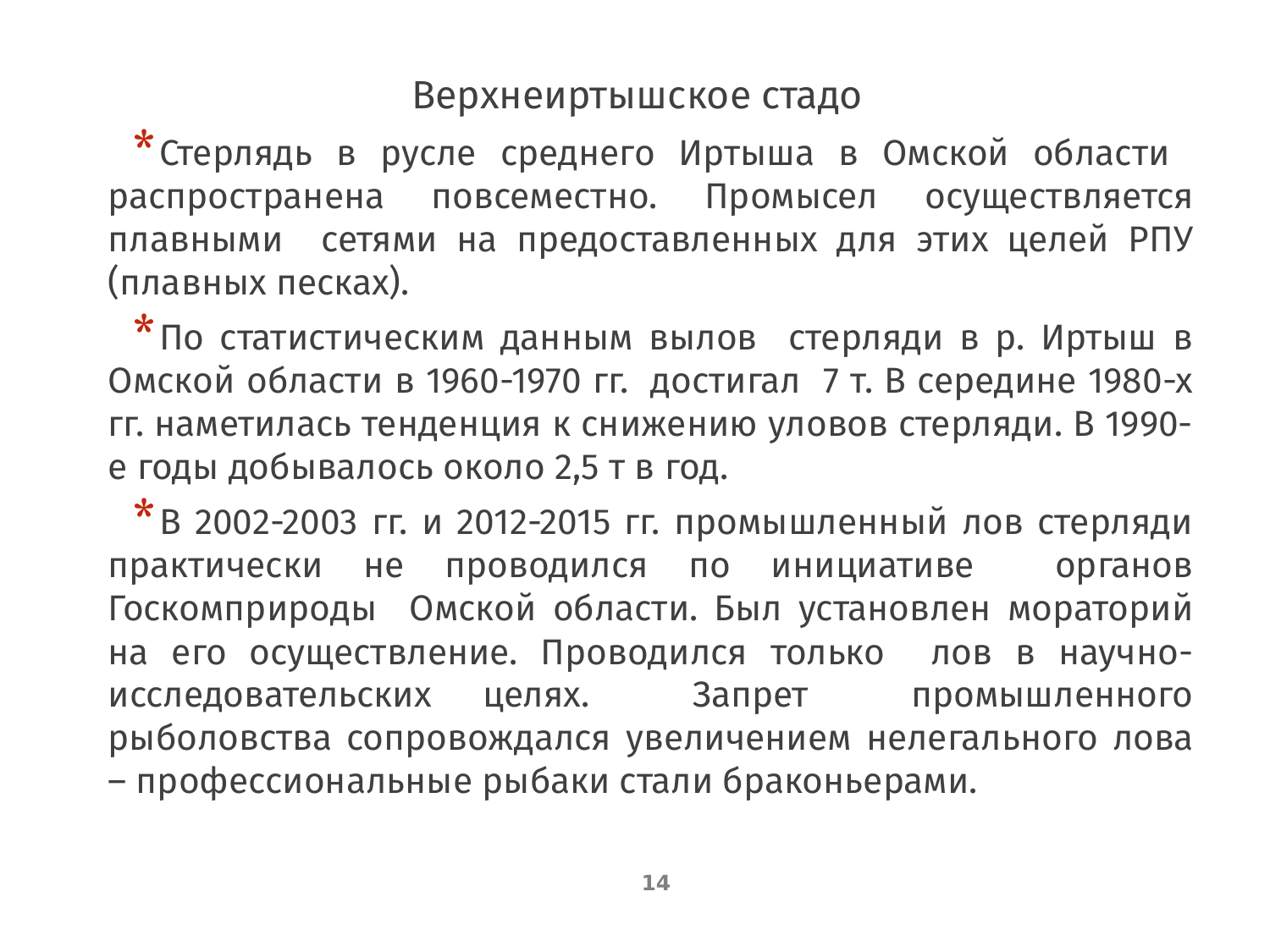

# Верхнеиртышское стадо
Стерлядь в русле среднего Иртыша в Омской области  распространена повсеместно. Промысел осуществляется плавными  сетями на предоставленных для этих целей РПУ (плавных песках).
По статистическим данным вылов  стерляди в р. Иртыш в Омской области в 1960-1970 гг.  достигал  7 т. В середине 1980-х гг. наметилась тенденция к снижению уловов стерляди. В 1990-е годы добывалось около 2,5 т в год.
В 2002-2003 гг. и 2012-2015 гг. промышленный лов стерляди практически не проводился по инициативе  органов Госкомприроды  Омской области. Был установлен мораторий на его осуществление. Проводился только  лов в научно-исследовательских целях.  Запрет  промышленного рыболовства сопровождался увеличением нелегального лова – профессиональные рыбаки стали браконьерами.

14